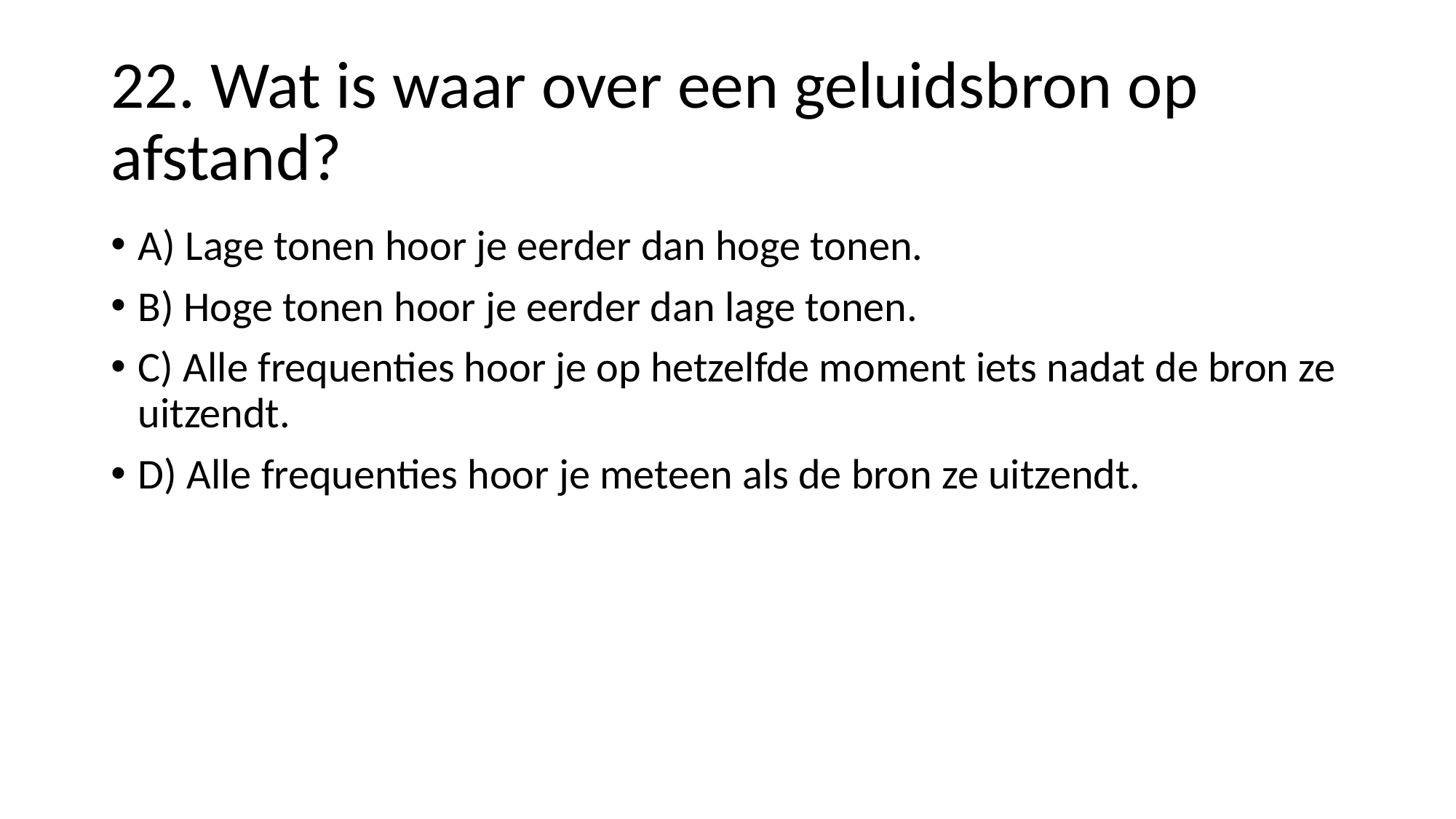

# 22. Wat is waar over een geluidsbron op afstand?
A) Lage tonen hoor je eerder dan hoge tonen.
B) Hoge tonen hoor je eerder dan lage tonen.
C) Alle frequenties hoor je op hetzelfde moment iets nadat de bron ze uitzendt.
D) Alle frequenties hoor je meteen als de bron ze uitzendt.